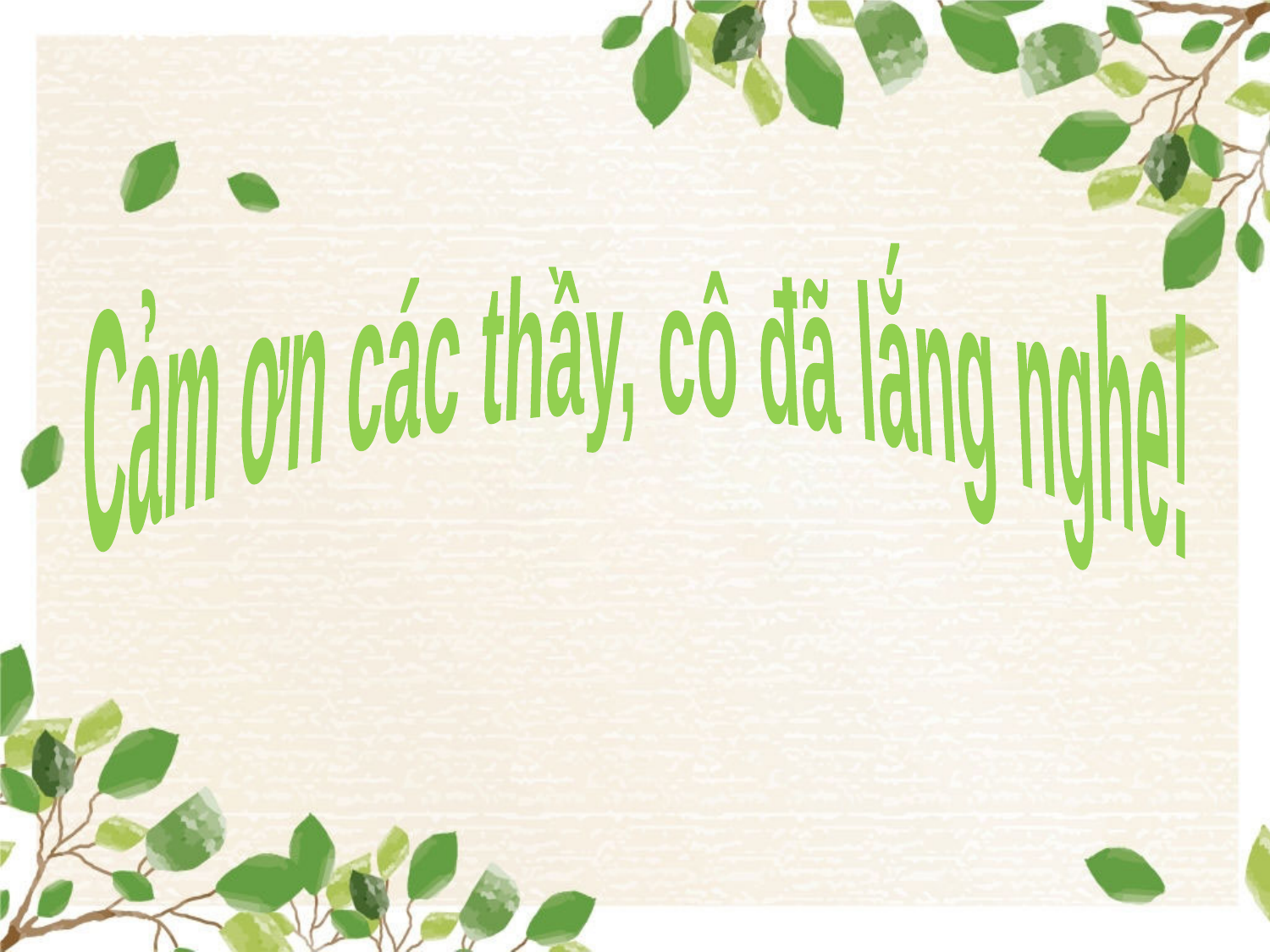

Cảm ơn các thầy, cô đã lắng nghe!